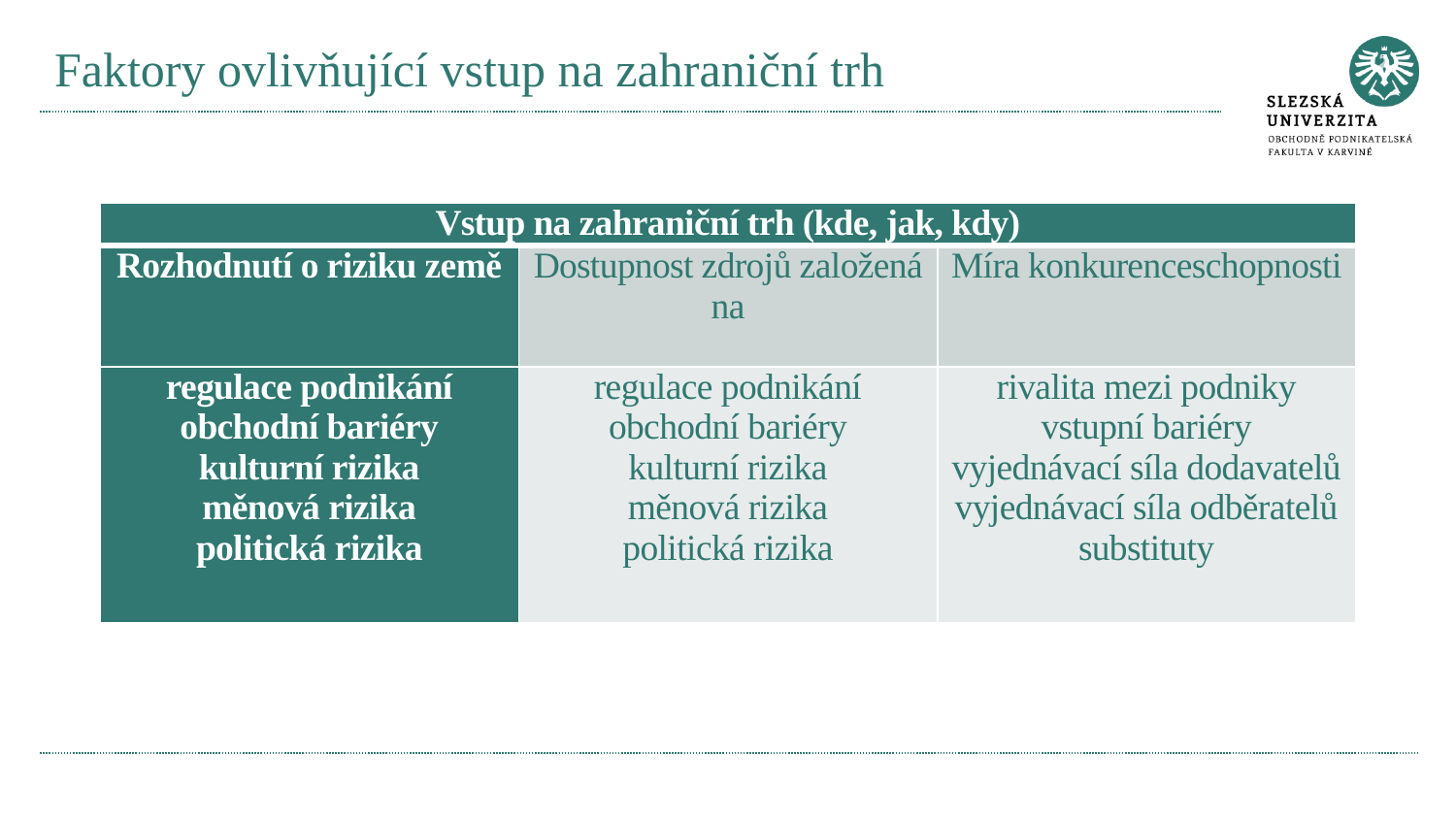

# Faktory ovlivňující vstup na zahraniční trh
| Vstup na zahraniční trh (kde, jak, kdy) |  |  |
| --- | --- | --- |
| Rozhodnutí o riziku země | Dostupnost zdrojů založená na | Míra konkurenceschopnosti |
| regulace podnikání obchodní bariéry kulturní rizika měnová rizika politická rizika | regulace podnikání obchodní bariéry kulturní rizika měnová rizika politická rizika | rivalita mezi podniky vstupní bariéry vyjednávací síla dodavatelů vyjednávací síla odběratelů substituty |